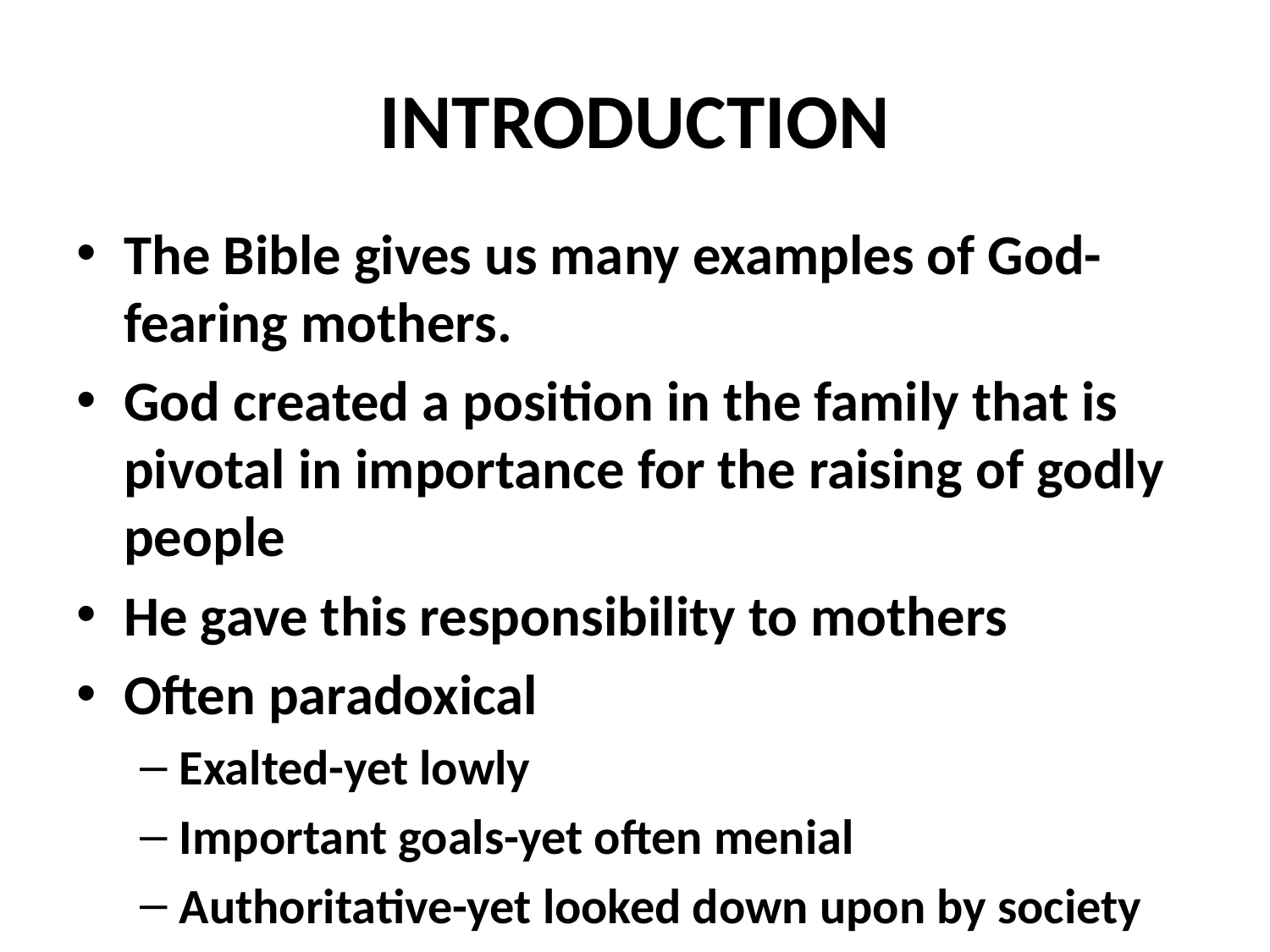

# INTRODUCTION
The Bible gives us many examples of God- fearing mothers.
God created a position in the family that is pivotal in importance for the raising of godly people
He gave this responsibility to mothers
Often paradoxical
Exalted-yet lowly
Important goals-yet often menial
Authoritative-yet looked down upon by society